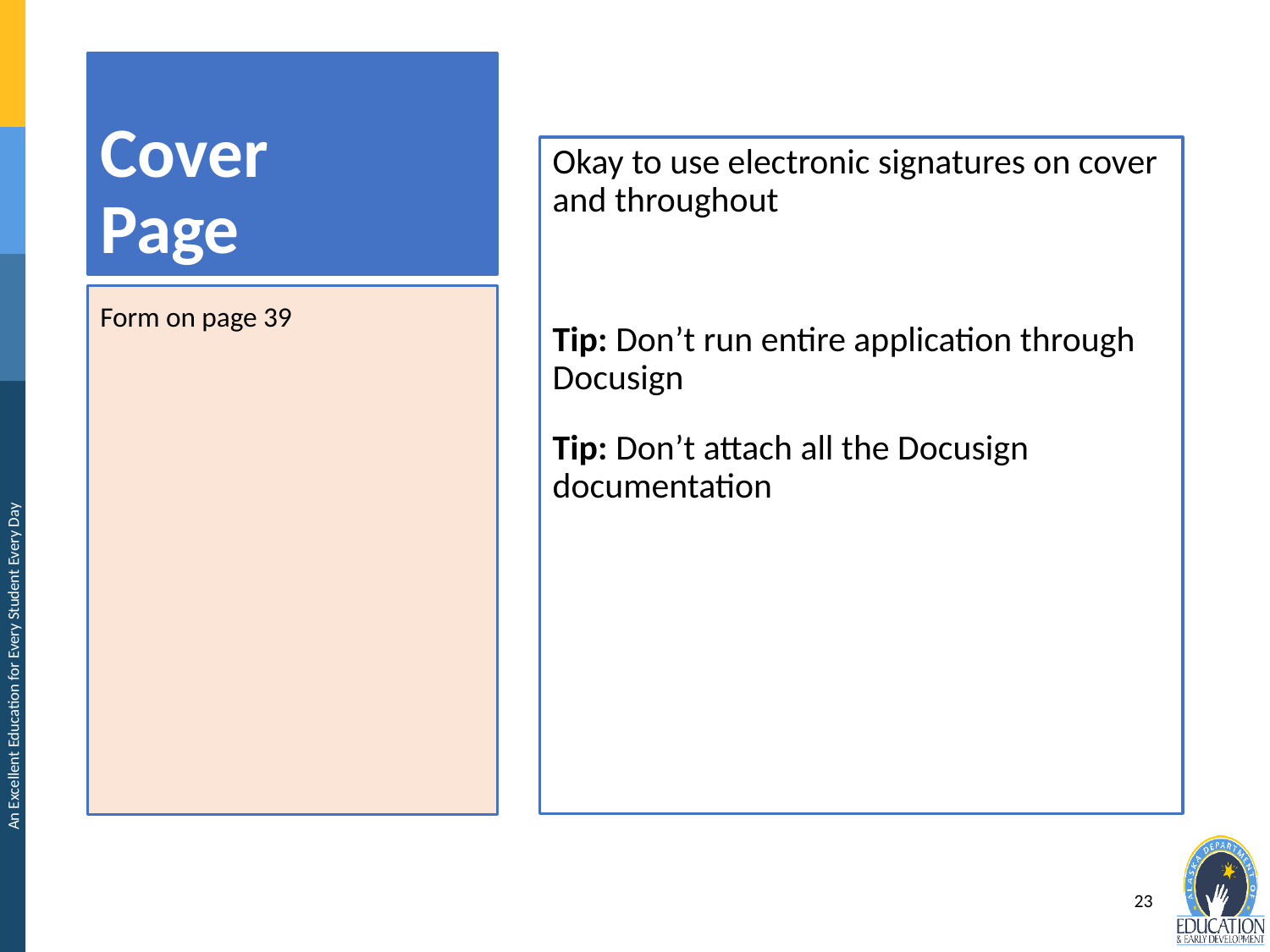

# Cover Page
Okay to use electronic signatures on cover and throughout

Tip: Don’t run entire application through Docusign
Tip: Don’t attach all the Docusign documentation
Form on page 39